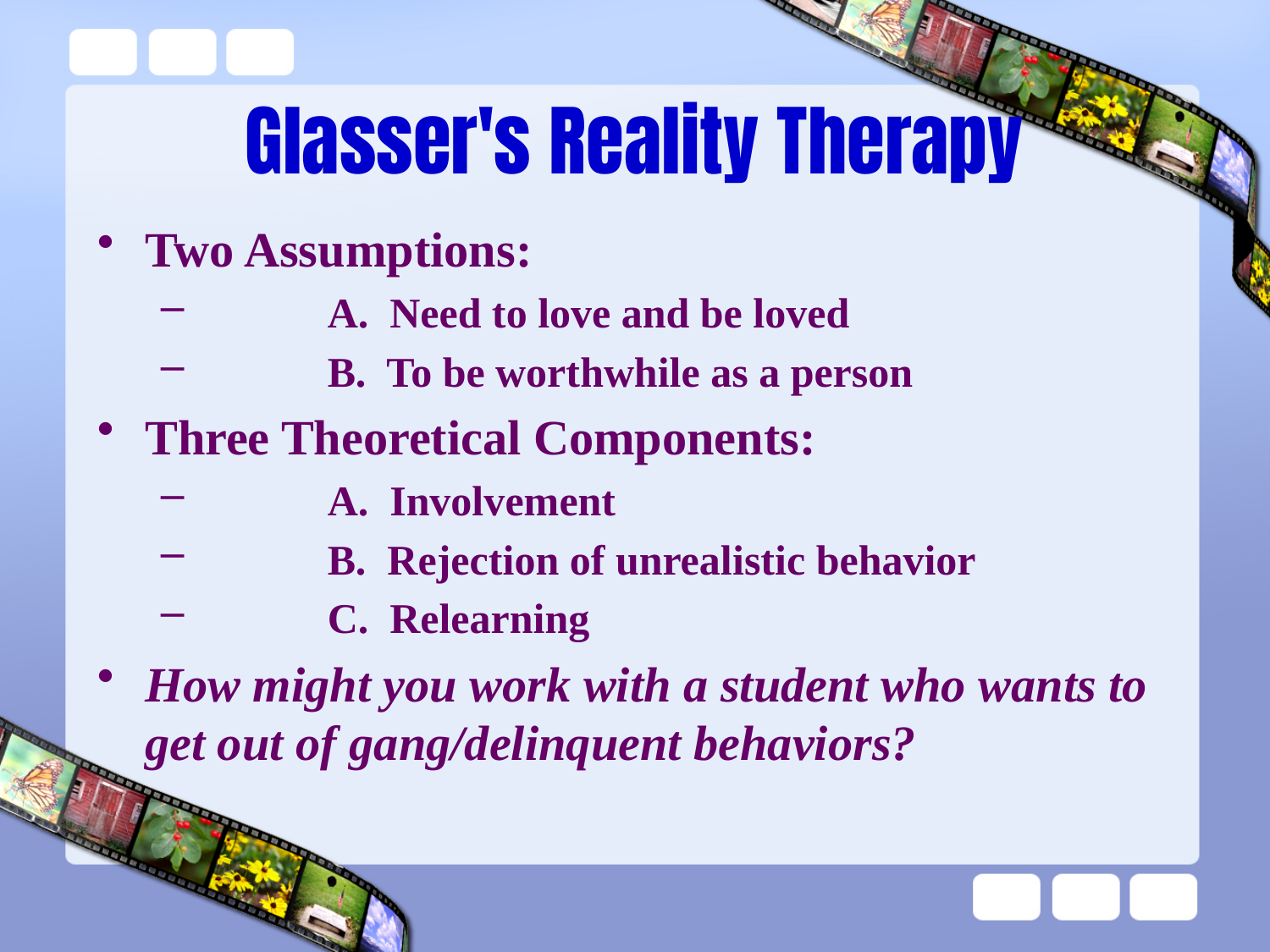

# Glasser's Reality Therapy
Two Assumptions:
	A.  Need to love and be loved
	B.  To be worthwhile as a person
Three Theoretical Components:
	A.  Involvement
	B.  Rejection of unrealistic behavior
	C.  Relearning
How might you work with a student who wants to get out of gang/delinquent behaviors?